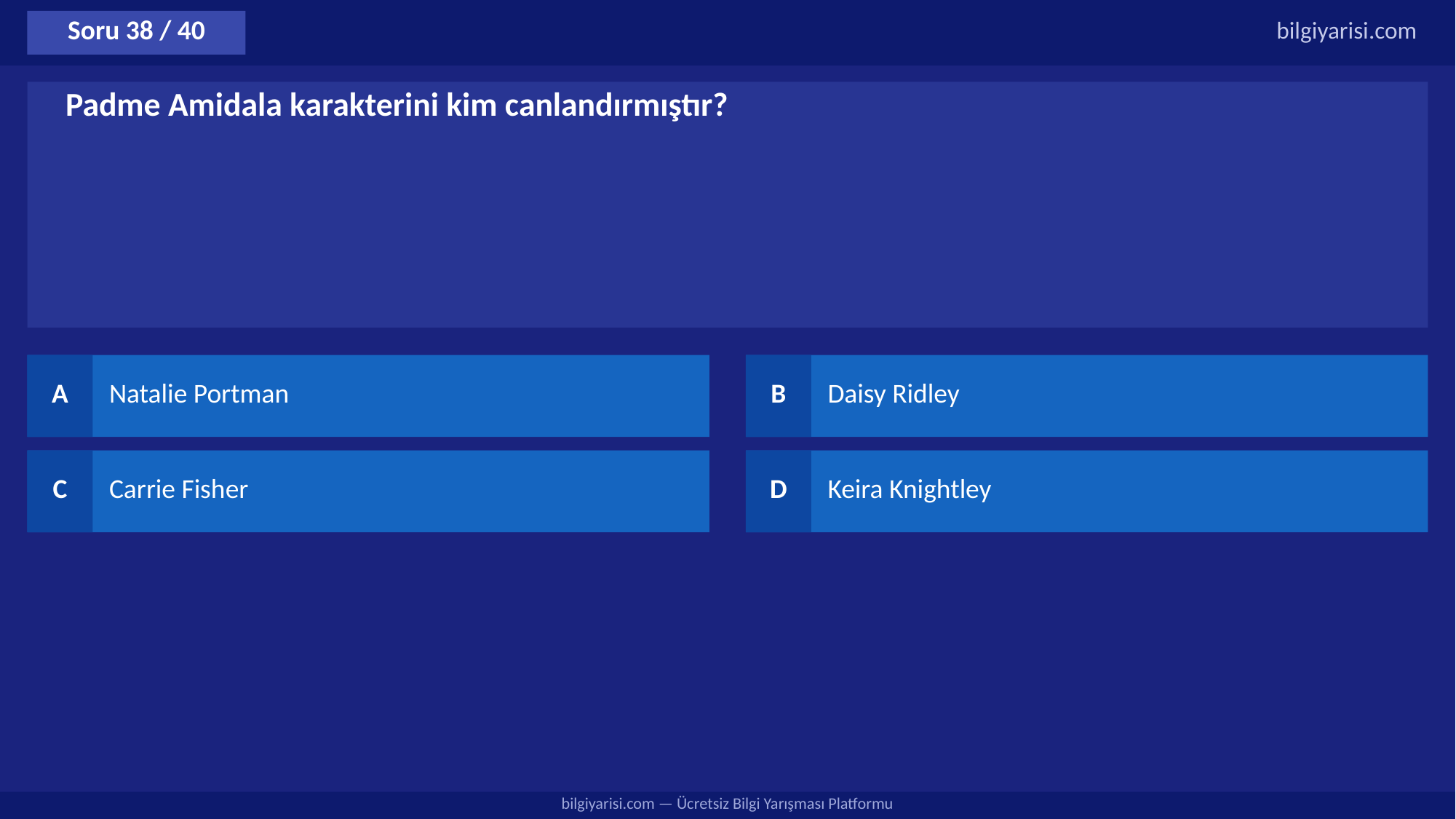

Soru 38 / 40
bilgiyarisi.com

Padme Amidala karakterini kim canlandırmıştır?

A
Natalie Portman

B
Daisy Ridley

C
Carrie Fisher

D
Keira Knightley
bilgiyarisi.com — Ücretsiz Bilgi Yarışması Platformu